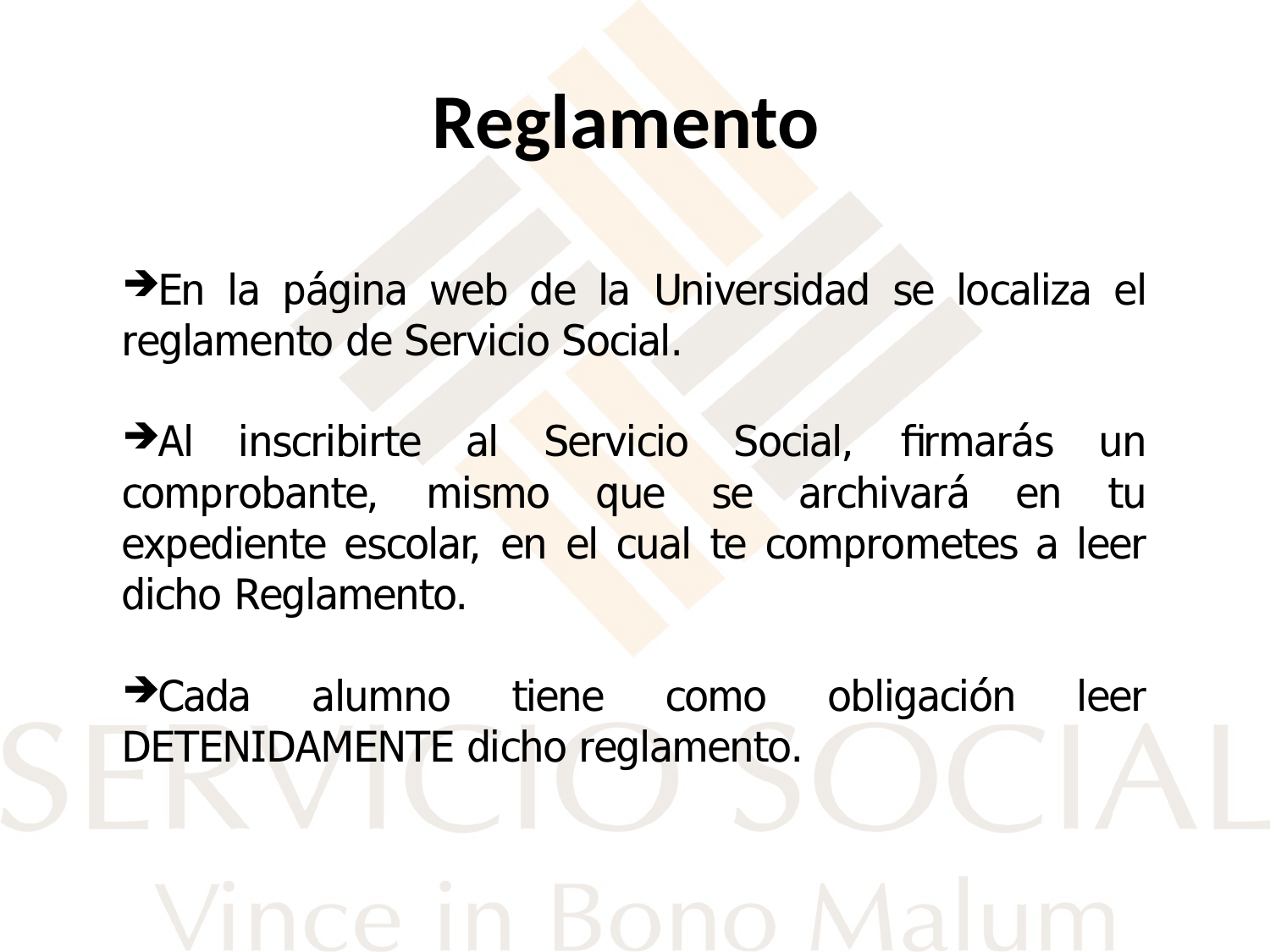

# Reglamento
En la página web de la Universidad se localiza el reglamento de Servicio Social.

Al inscribirte al Servicio Social, firmarás un comprobante, mismo que se archivará en tu expediente escolar, en el cual te comprometes a leer dicho Reglamento.

Cada alumno tiene como obligación leer DETENIDAMENTE dicho reglamento.